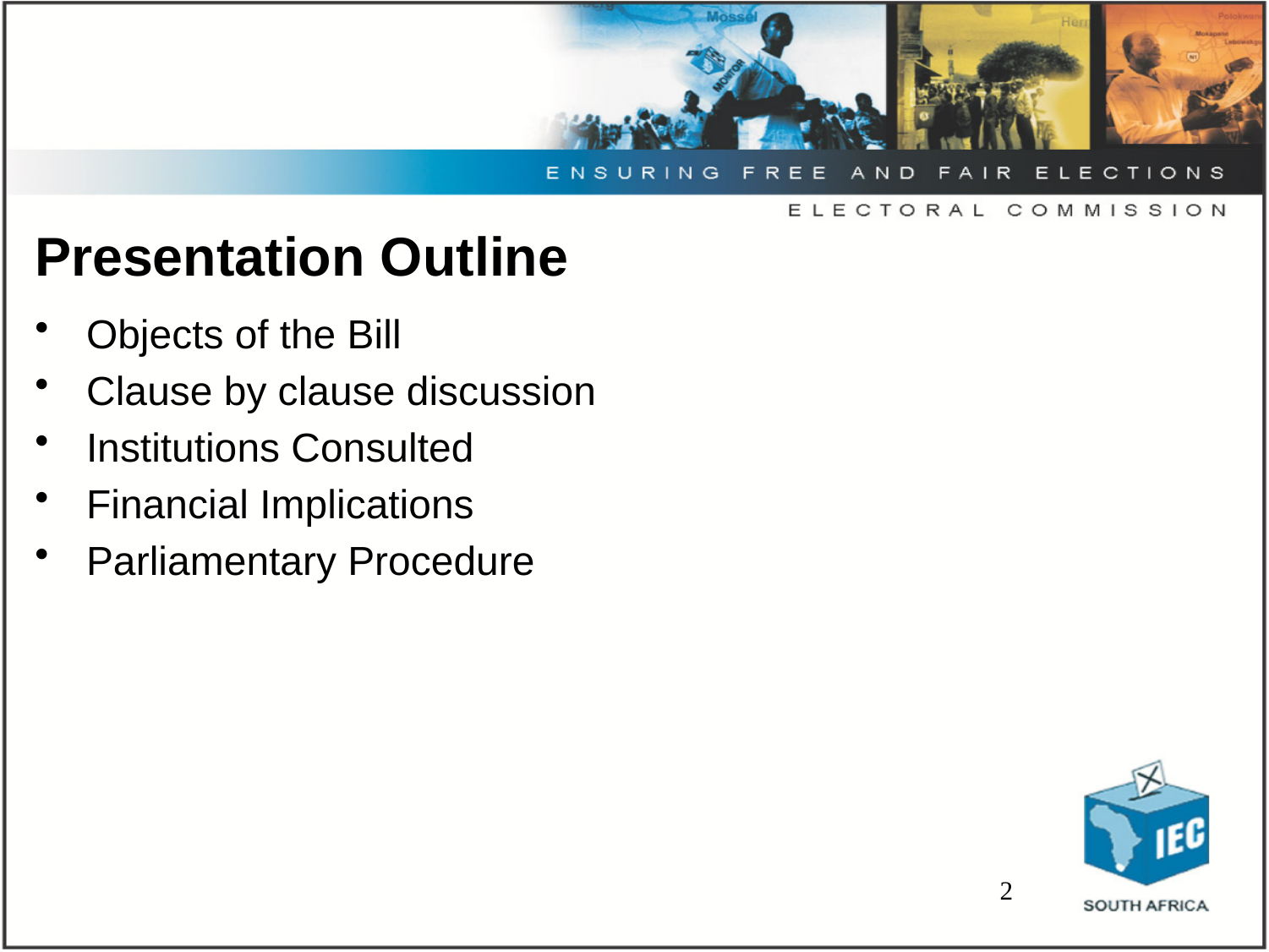

# Presentation Outline
Objects of the Bill
Clause by clause discussion
Institutions Consulted
Financial Implications
Parliamentary Procedure

2